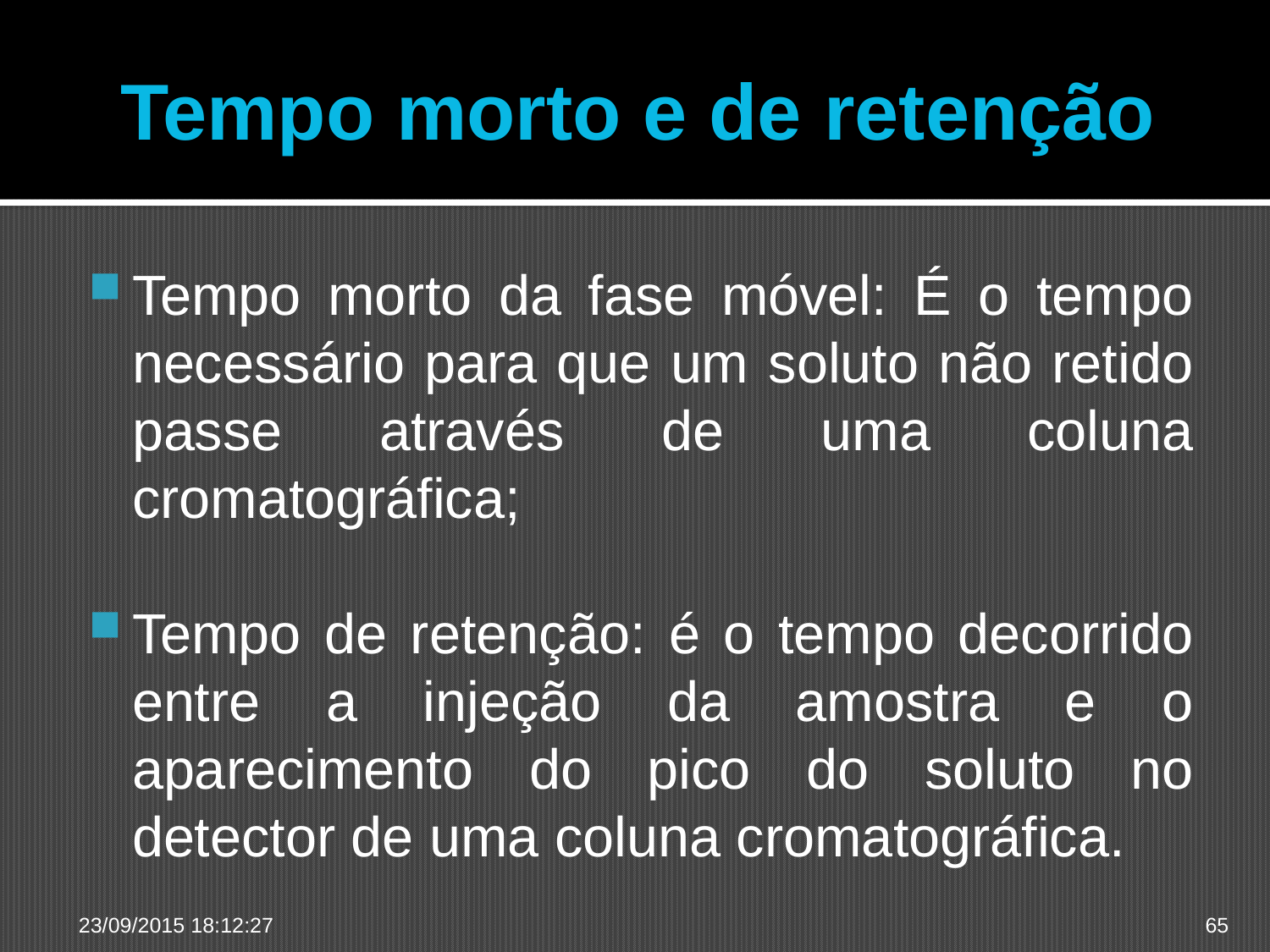

# Tempo morto e de retenção
Tempo morto da fase móvel: É o tempo necessário para que um soluto não retido passe através de uma coluna cromatográfica;

Tempo de retenção: é o tempo decorrido entre a injeção da amostra e o aparecimento do pico do soluto no detector de uma coluna cromatográfica.

23/09/2015 18:12:27

65